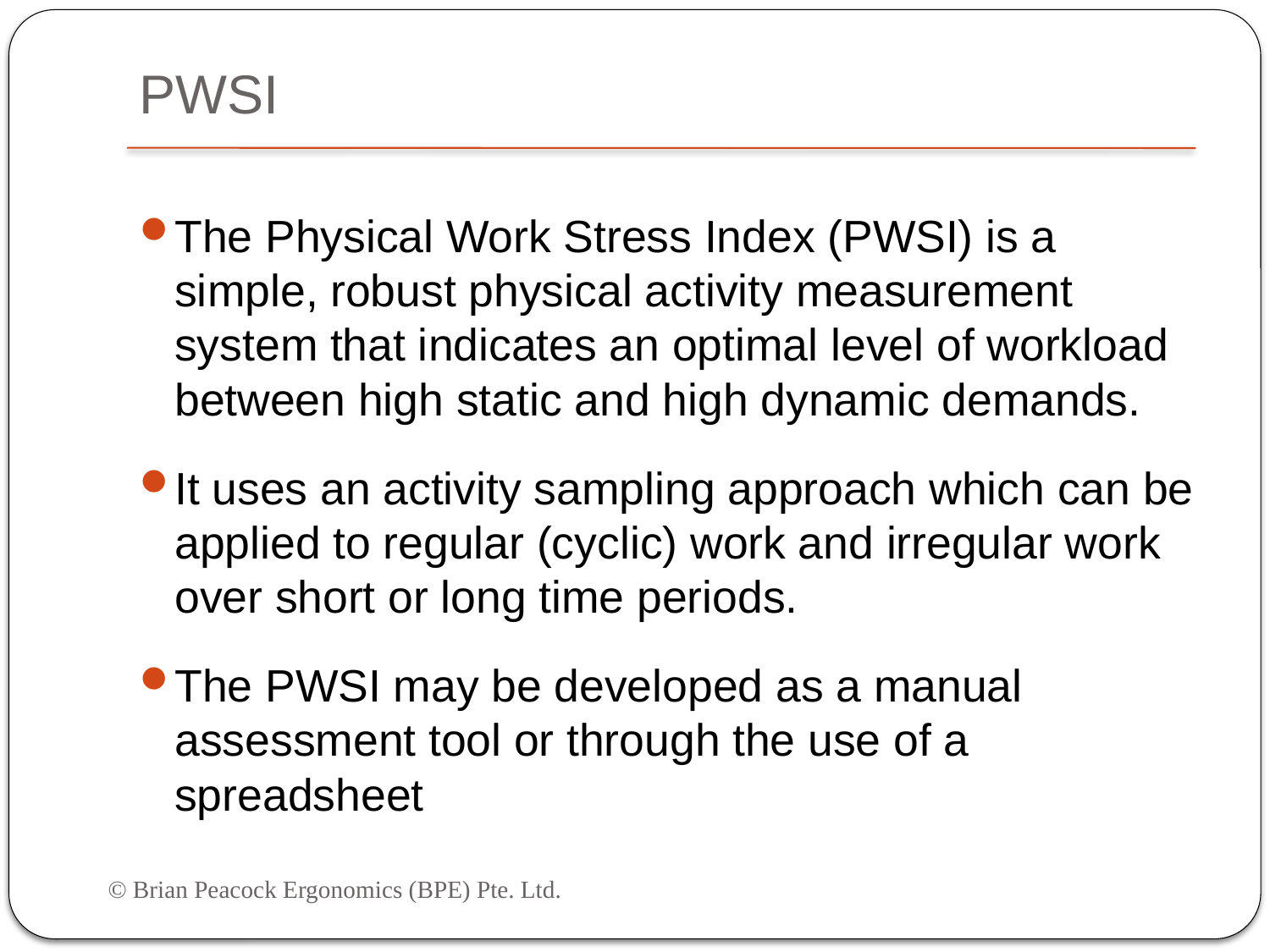

# PWSI
The Physical Work Stress Index (PWSI) is a simple, robust physical activity measurement system that indicates an optimal level of workload between high static and high dynamic demands.

It uses an activity sampling approach which can be applied to regular (cyclic) work and irregular work over short or long time periods.

The PWSI may be developed as a manual assessment tool or through the use of a spreadsheet
© Brian Peacock Ergonomics (BPE) Pte. Ltd.